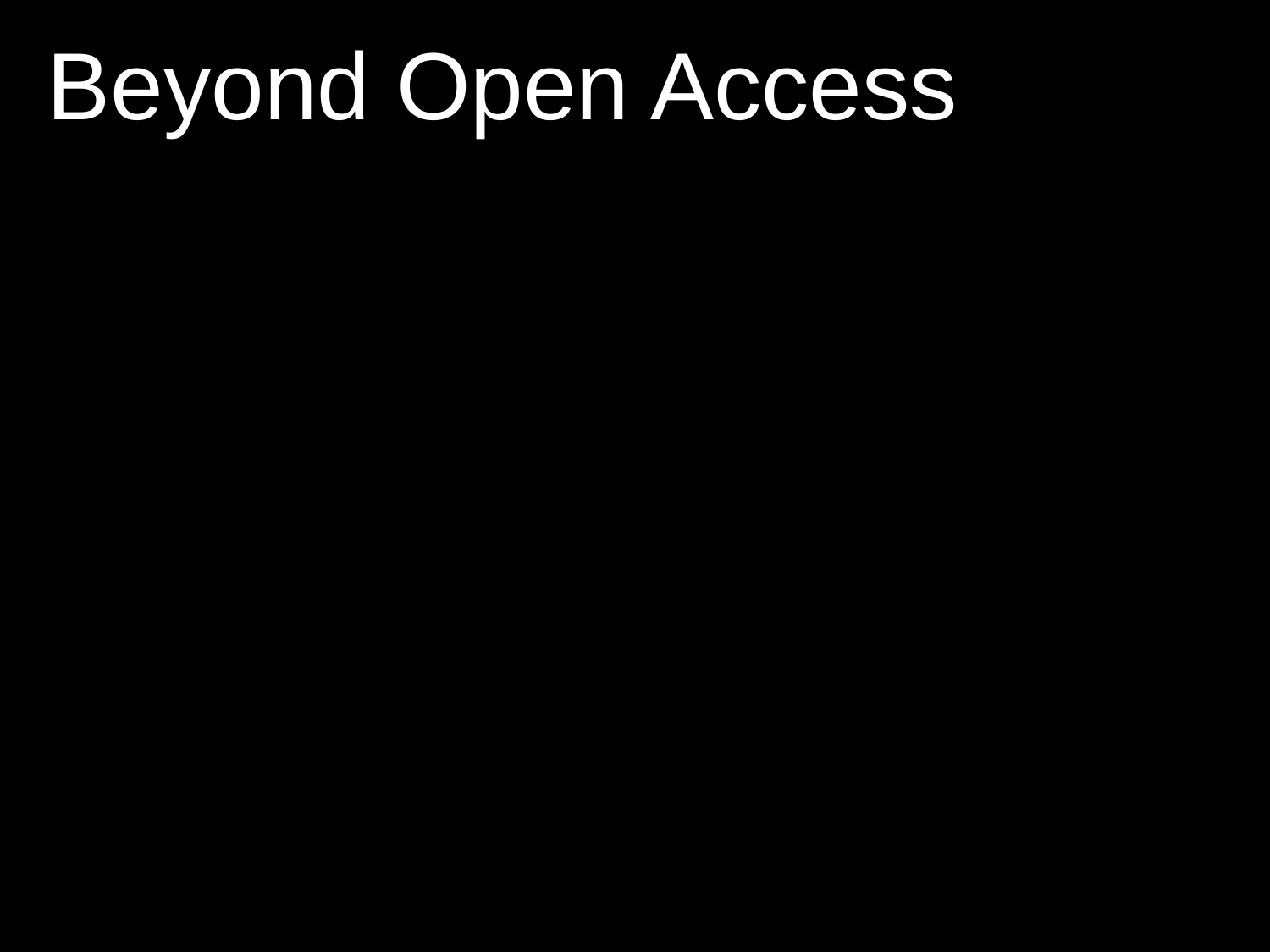

Beyond Open Access
Michael Nielsen
OAI9, June 2015
http://michaelnielsen.org/     @michael_nielsen